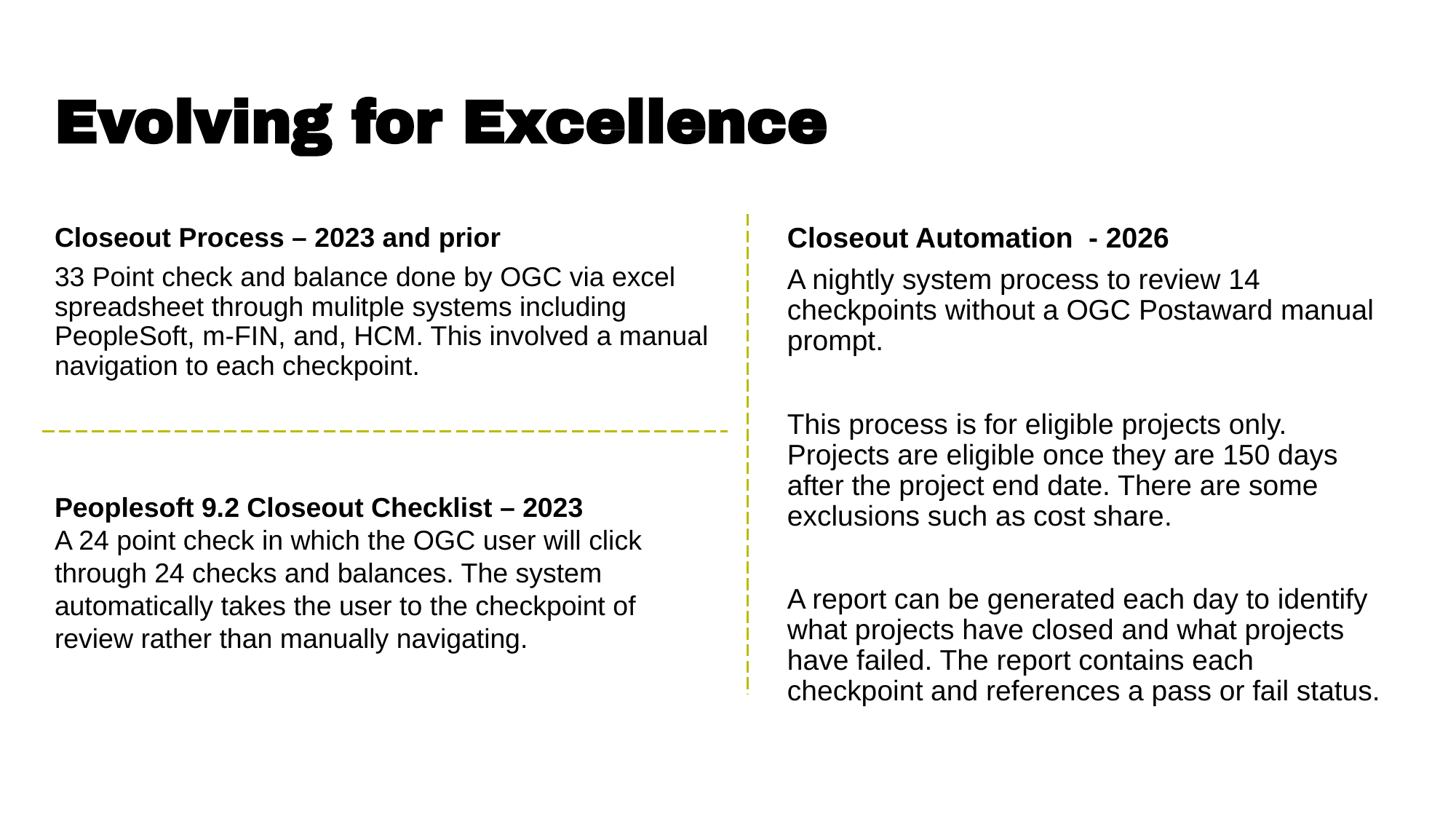

# Evolving for Excellence
Closeout Process – 2023 and prior
33 Point check and balance done by OGC via excel spreadsheet through mulitple systems including PeopleSoft, m-FIN, and, HCM. This involved a manual navigation to each checkpoint.

Closeout Automation  - 2026
A nightly system process to review 14 checkpoints without a OGC Postaward manual prompt.

This process is for eligible projects only. Projects are eligible once they are 150 days after the project end date. There are some exclusions such as cost share.

A report can be generated each day to identify what projects have closed and what projects have failed. The report contains each checkpoint and references a pass or fail status.
Peoplesoft 9.2 Closeout Checklist – 2023
A 24 point check in which the OGC user will click through 24 checks and balances. The system automatically takes the user to the checkpoint of review rather than manually navigating.